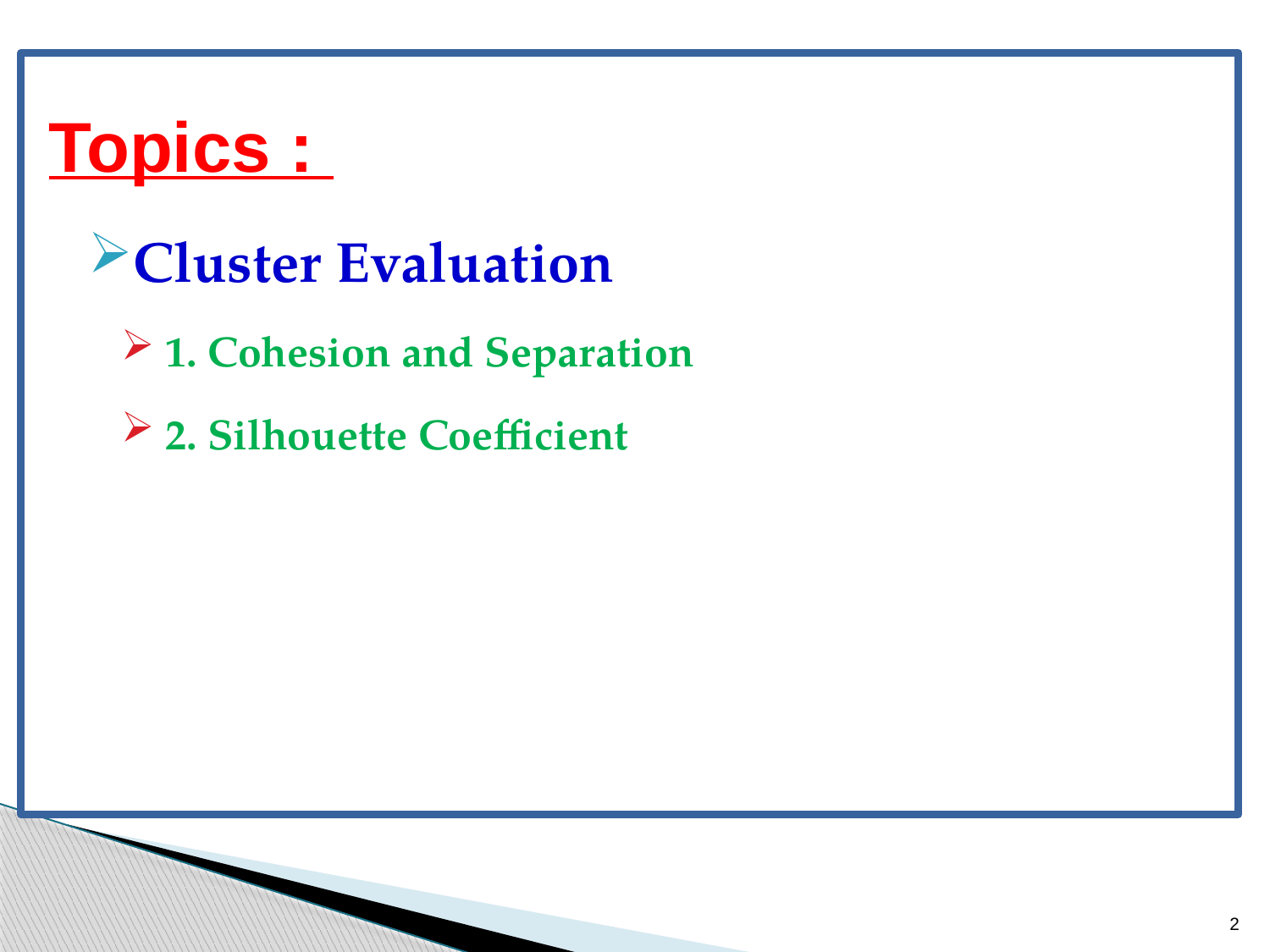

Topics :
Cluster Evaluation
 1. Cohesion and Separation
 2. Silhouette Coefficient

2